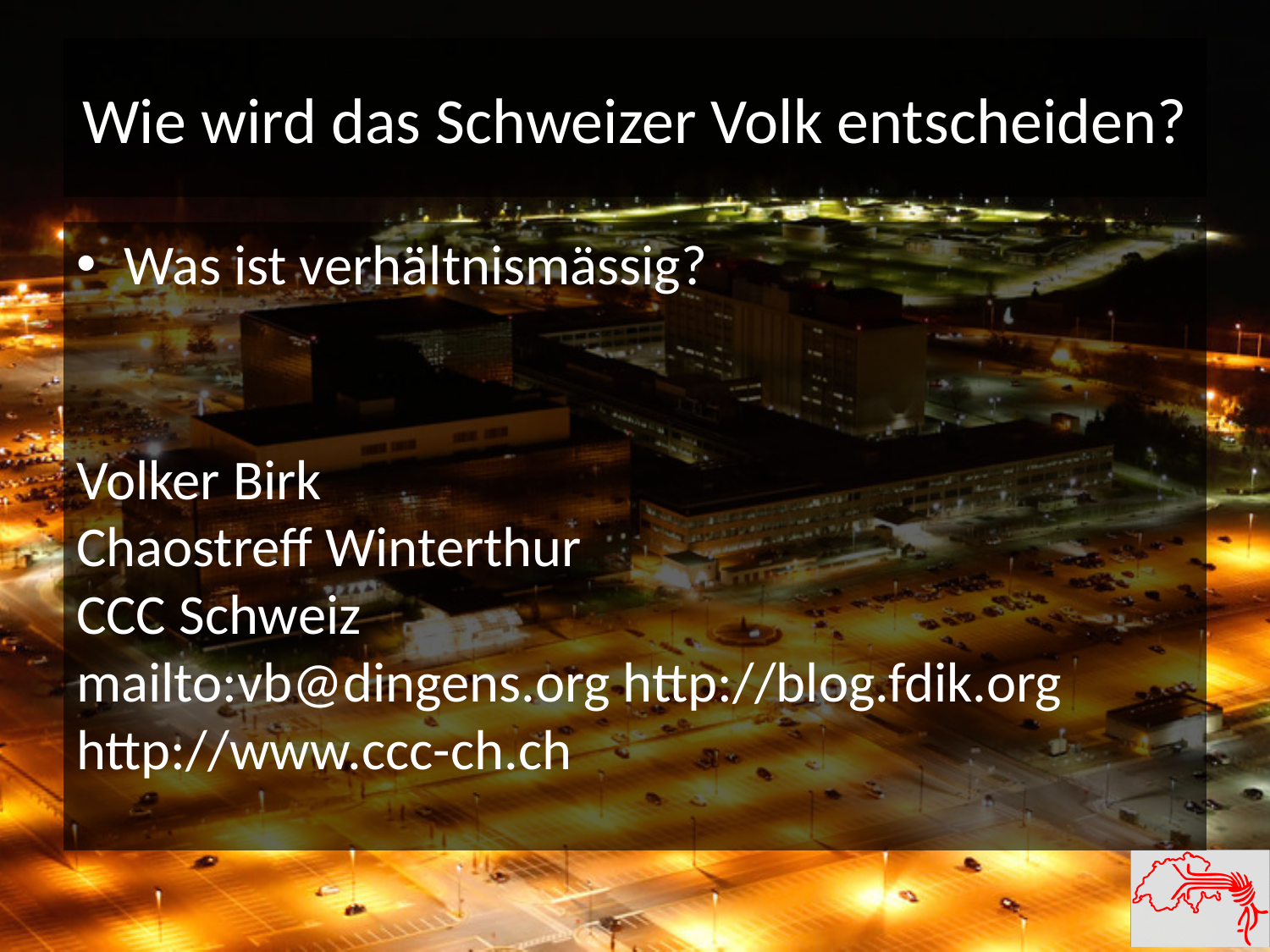

# Wie wird das Schweizer Volk entscheiden?
Was ist verhältnismässig?
Volker Birk
Chaostreff Winterthur
CCC Schweiz
mailto:vb@dingens.org http://blog.fdik.org
http://www.ccc-ch.ch